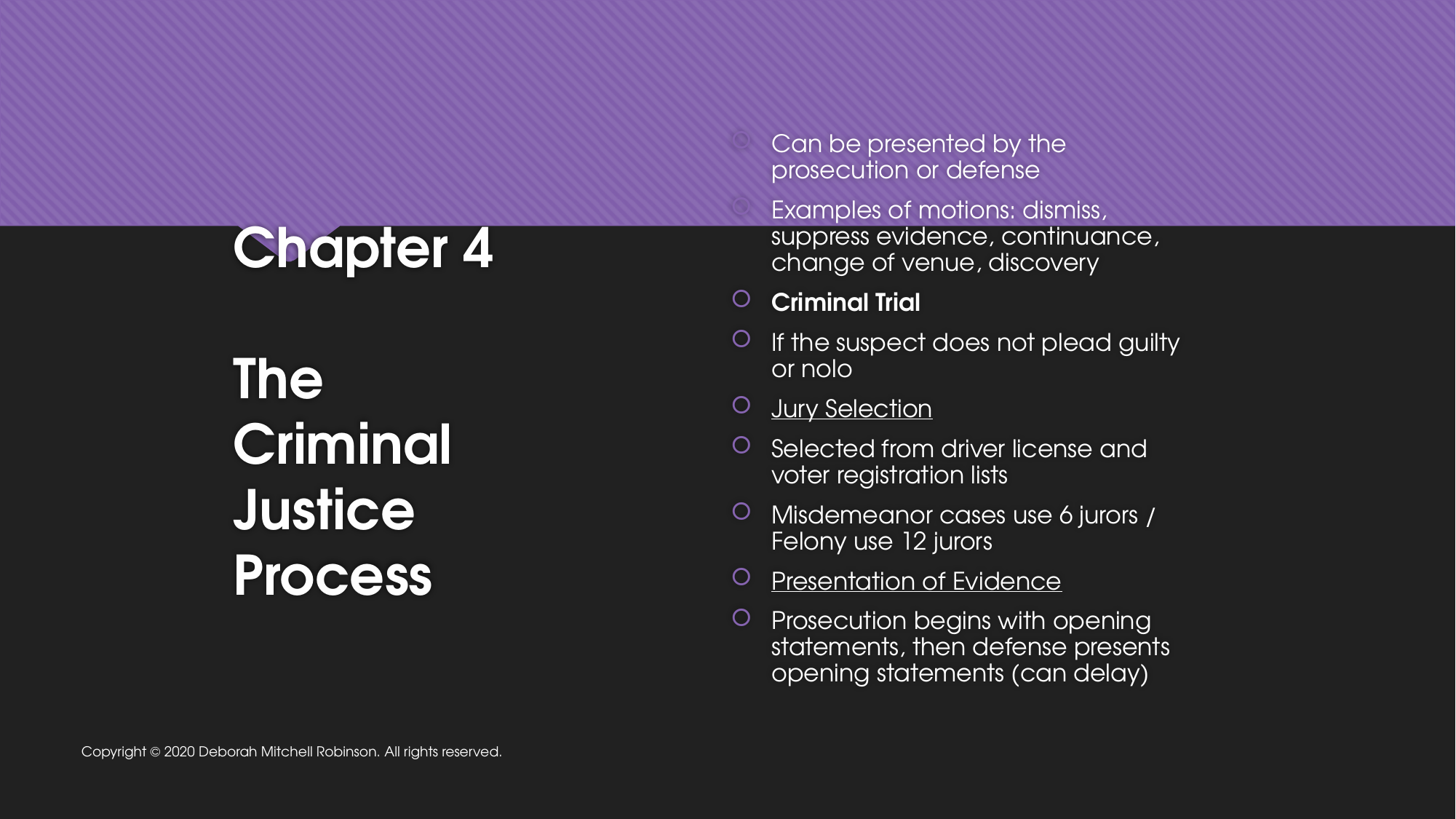

Can be presented by the prosecution or defense
Examples of motions: dismiss, suppress evidence, continuance, change of venue, discovery
Criminal Trial
If the suspect does not plead guilty or nolo
Jury Selection
Selected from driver license and voter registration lists
Misdemeanor cases use 6 jurors / Felony use 12 jurors
Presentation of Evidence
Prosecution begins with opening statements, then defense presents opening statements (can delay)
# Chapter 4 The Criminal Justice Process
Copyright © 2020 Deborah Mitchell Robinson. All rights reserved.